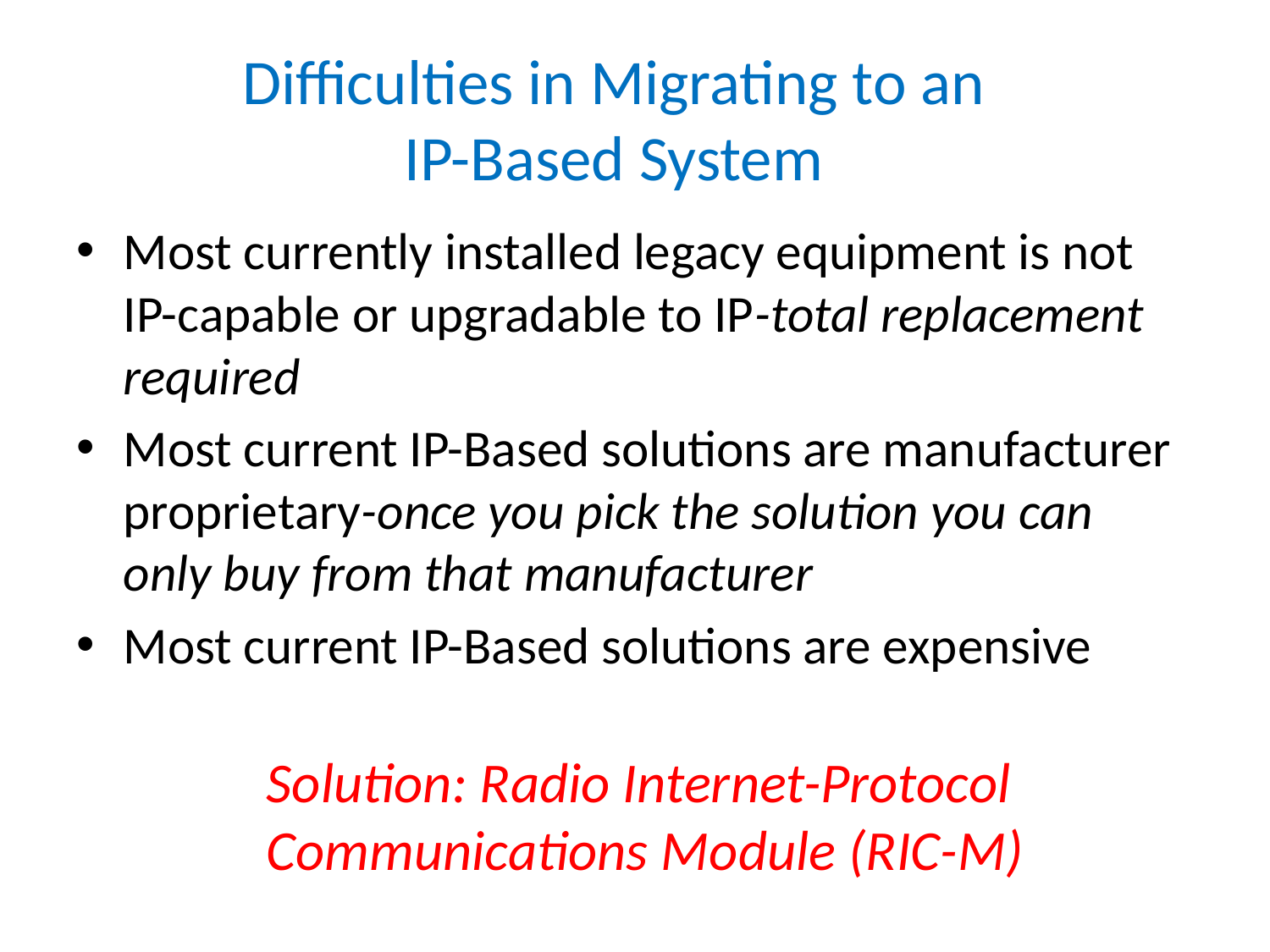

# Difficulties in Migrating to an IP-Based System
Most currently installed legacy equipment is not IP-capable or upgradable to IP-total replacement required
Most current IP-Based solutions are manufacturer proprietary-once you pick the solution you can only buy from that manufacturer
Most current IP-Based solutions are expensive

Solution: Radio Internet-Protocol Communications Module (RIC-M)